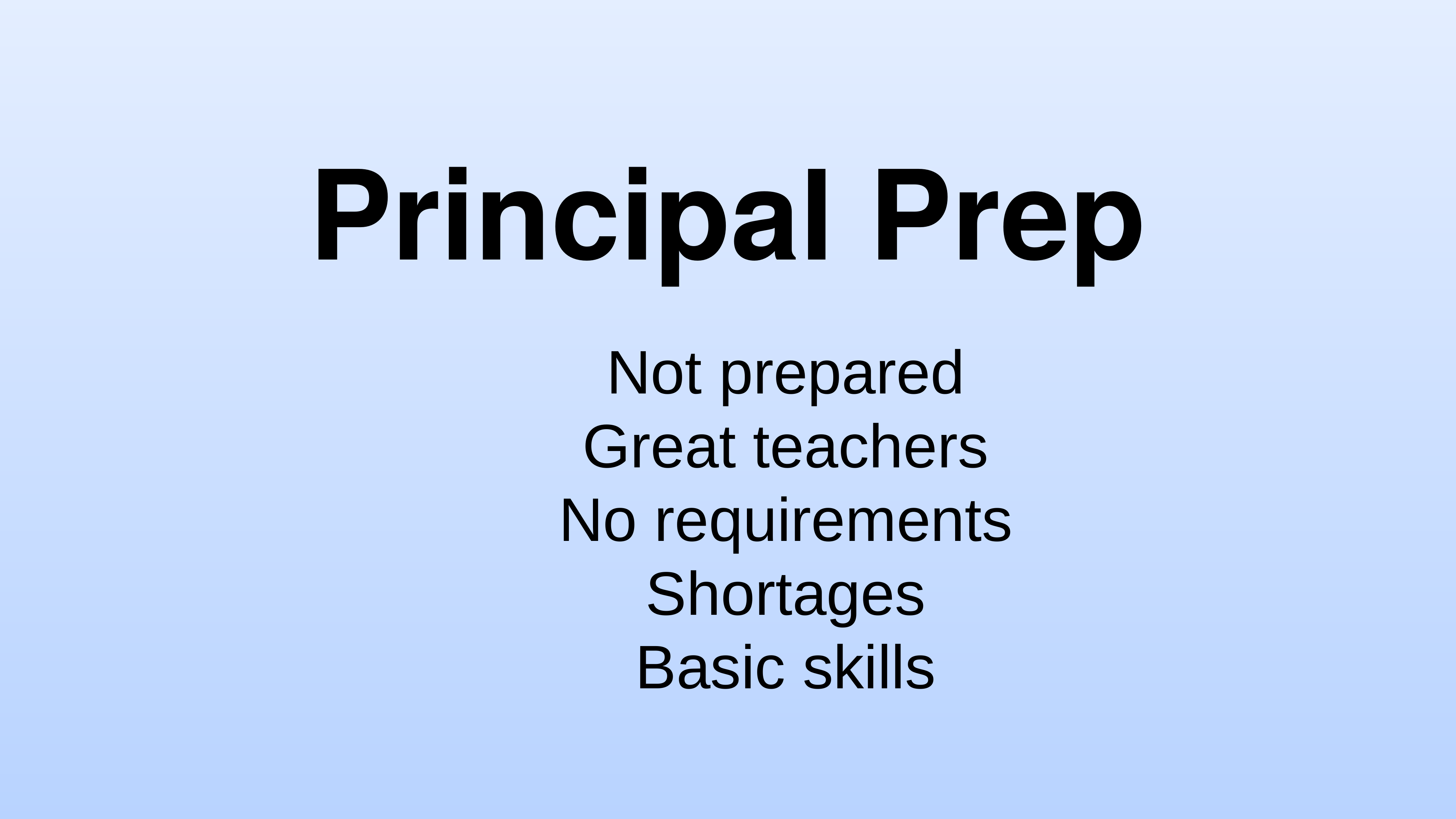

# Principal Prep
Not prepared
Great teachers
No requirements
Shortages
Basic skills